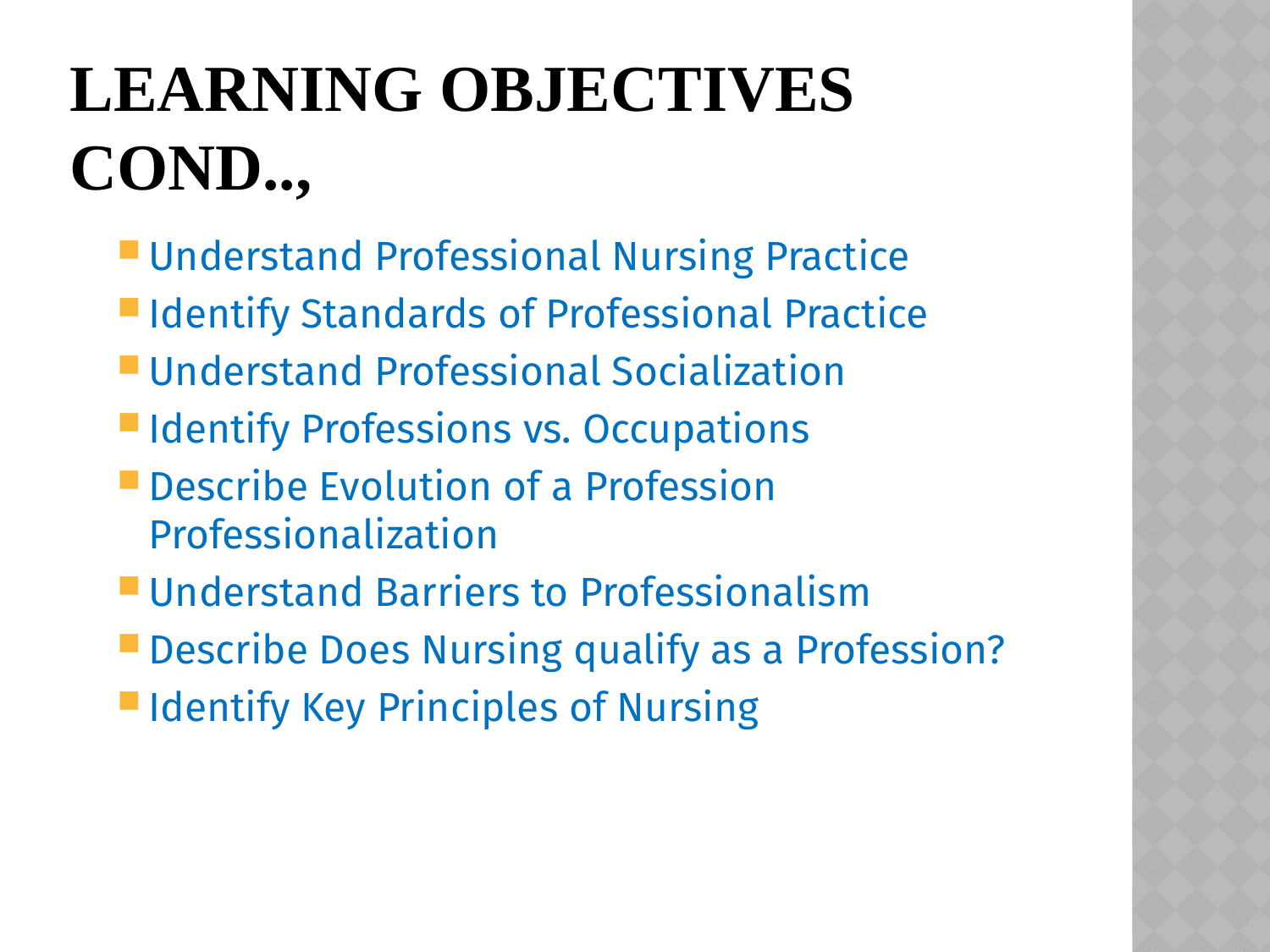

# Learning Objectives cond..,
Understand Professional Nursing Practice
Identify Standards of Professional Practice
Understand Professional Socialization
Identify Professions vs. Occupations
Describe Evolution of a Profession
Professionalization
Understand Barriers to Professionalism
Describe Does Nursing qualify as a Profession?
Identify Key Principles of Nursing